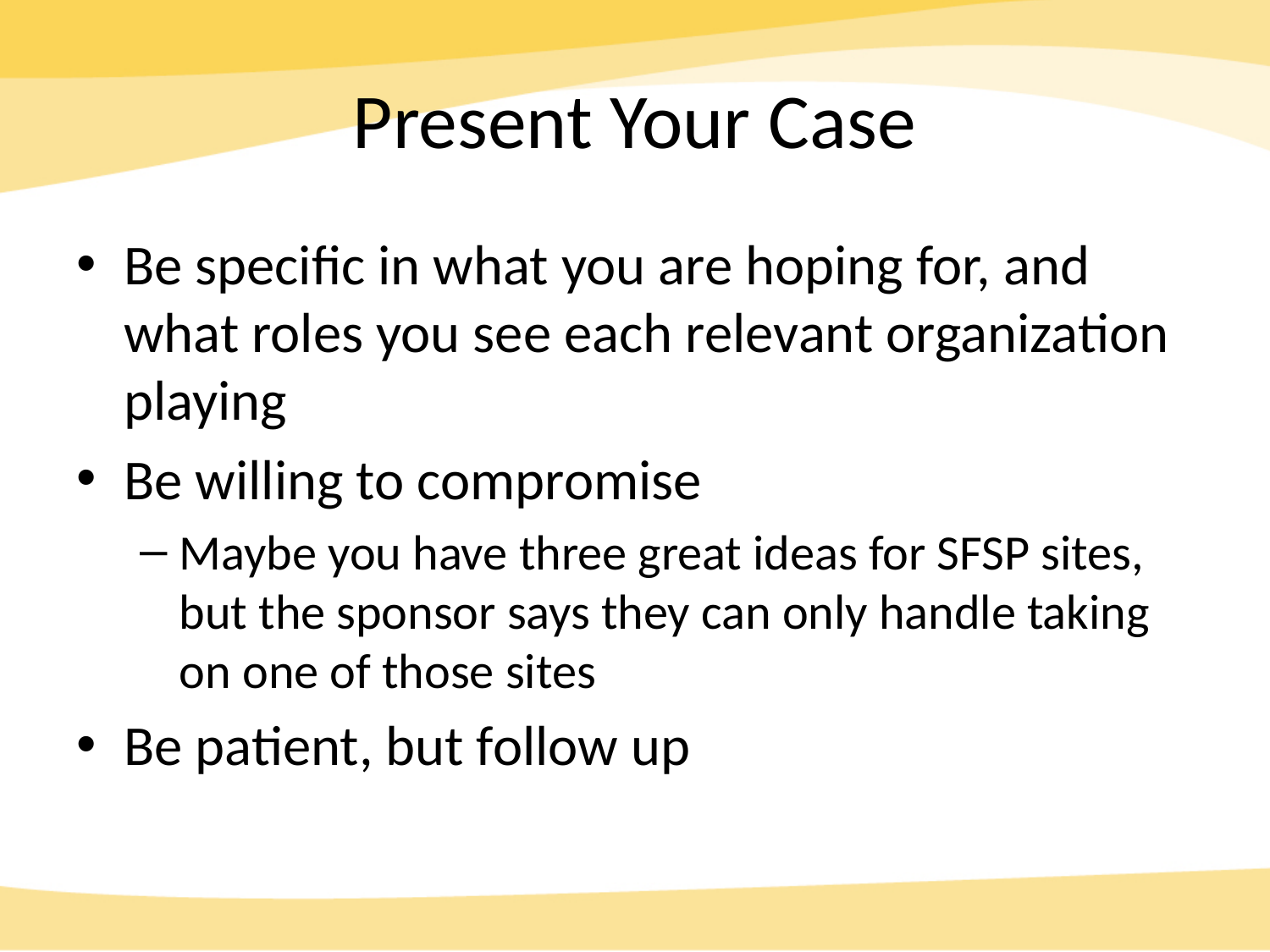

# Present Your Case
Be specific in what you are hoping for, and what roles you see each relevant organization playing
Be willing to compromise
Maybe you have three great ideas for SFSP sites, but the sponsor says they can only handle taking on one of those sites
Be patient, but follow up